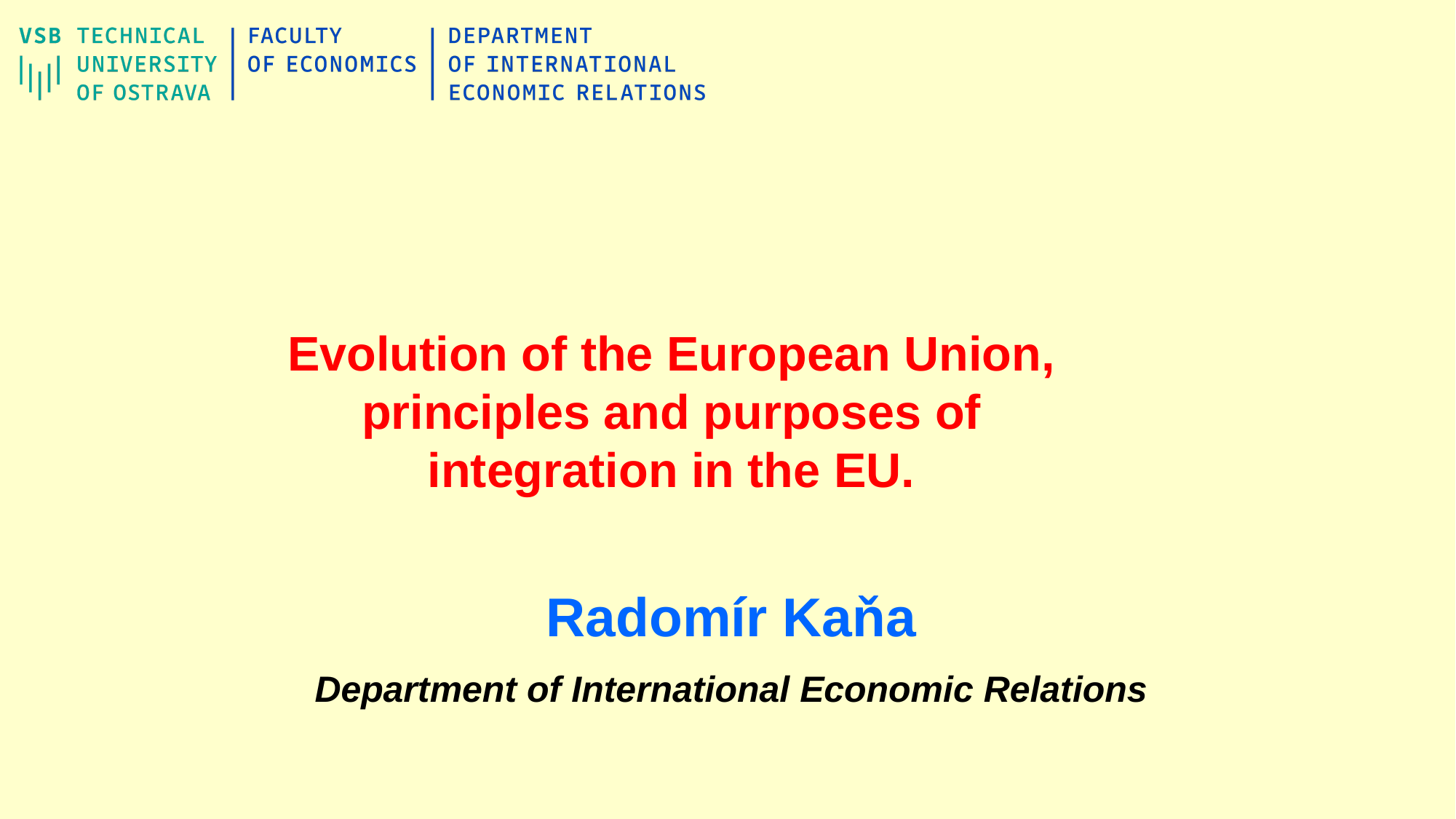

# Evolution of the European Union, principles and purposes of integration in the EU.

Radomír Kaňa
Department of International Economic Relations